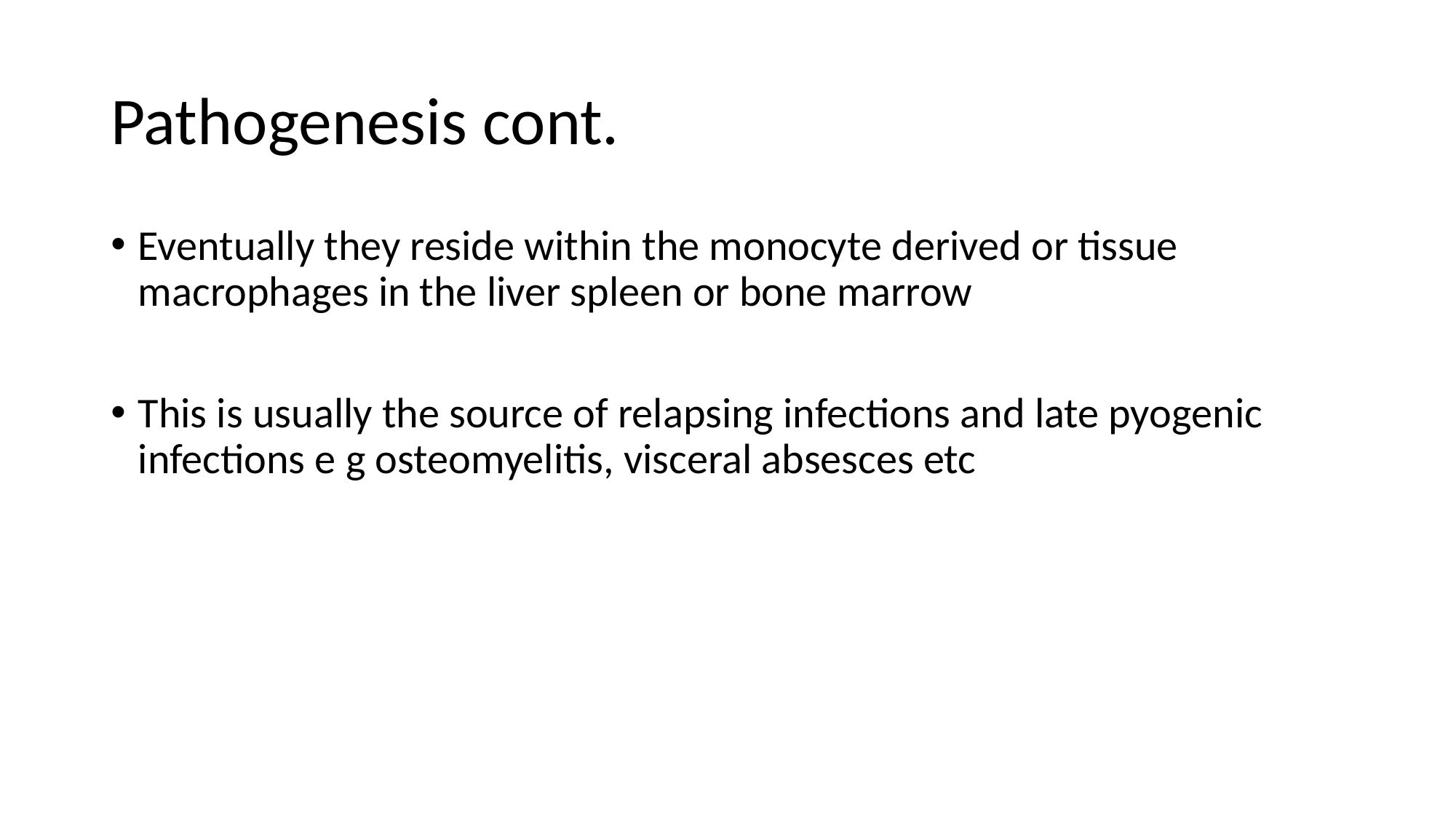

# Pathogenesis cont.
Eventually they reside within the monocyte derived or tissue macrophages in the liver spleen or bone marrow

This is usually the source of relapsing infections and late pyogenic infections e g osteomyelitis, visceral absesces etc